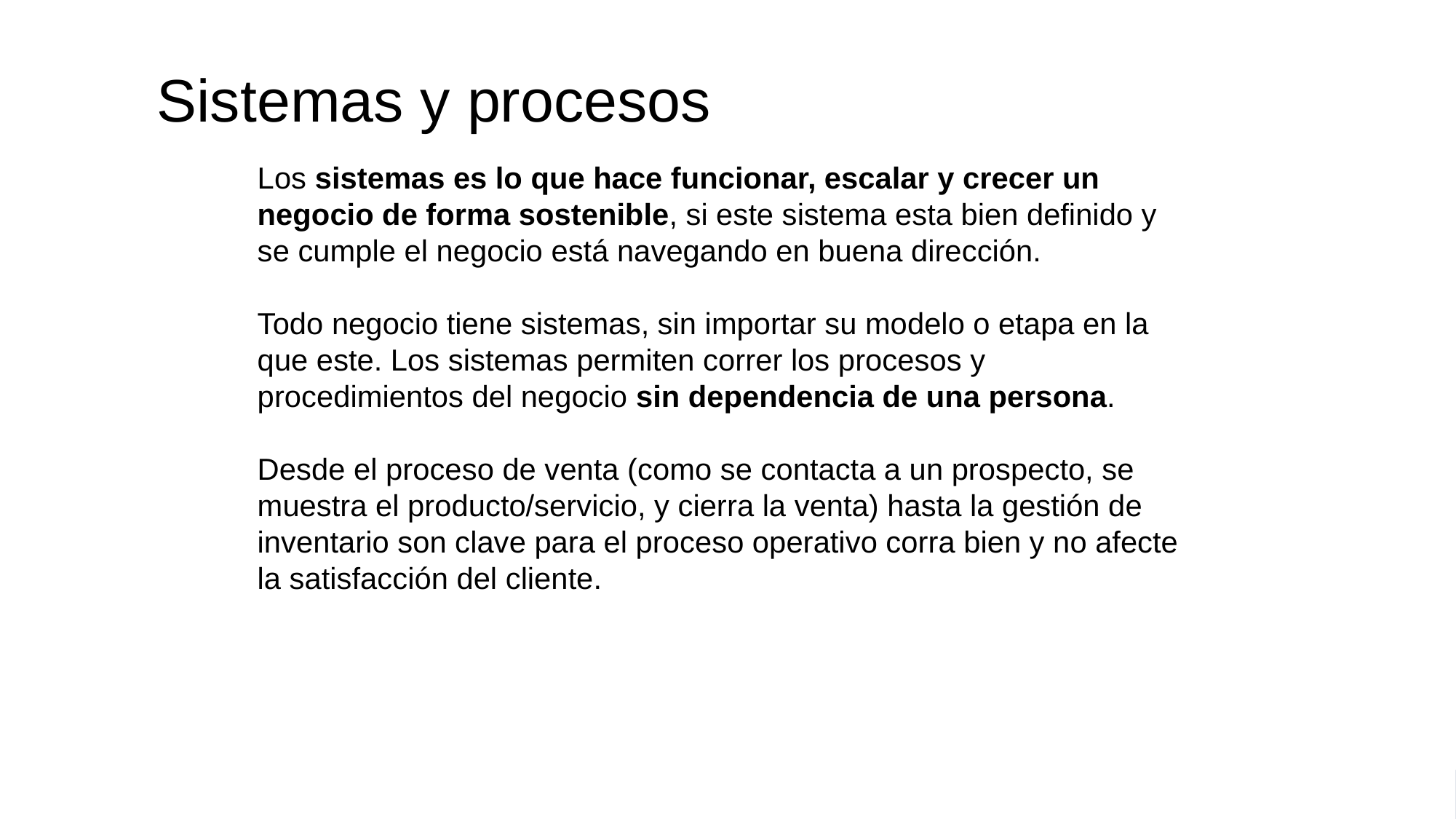

# Sistemas y procesos
Los sistemas es lo que hace funcionar, escalar y crecer un negocio de forma sostenible, si este sistema esta bien definido y se cumple el negocio está navegando en buena dirección.

Todo negocio tiene sistemas, sin importar su modelo o etapa en la que este. Los sistemas permiten correr los procesos y procedimientos del negocio sin dependencia de una persona.

Desde el proceso de venta (como se contacta a un prospecto, se muestra el producto/servicio, y cierra la venta) hasta la gestión de inventario son clave para el proceso operativo corra bien y no afecte la satisfacción del cliente.